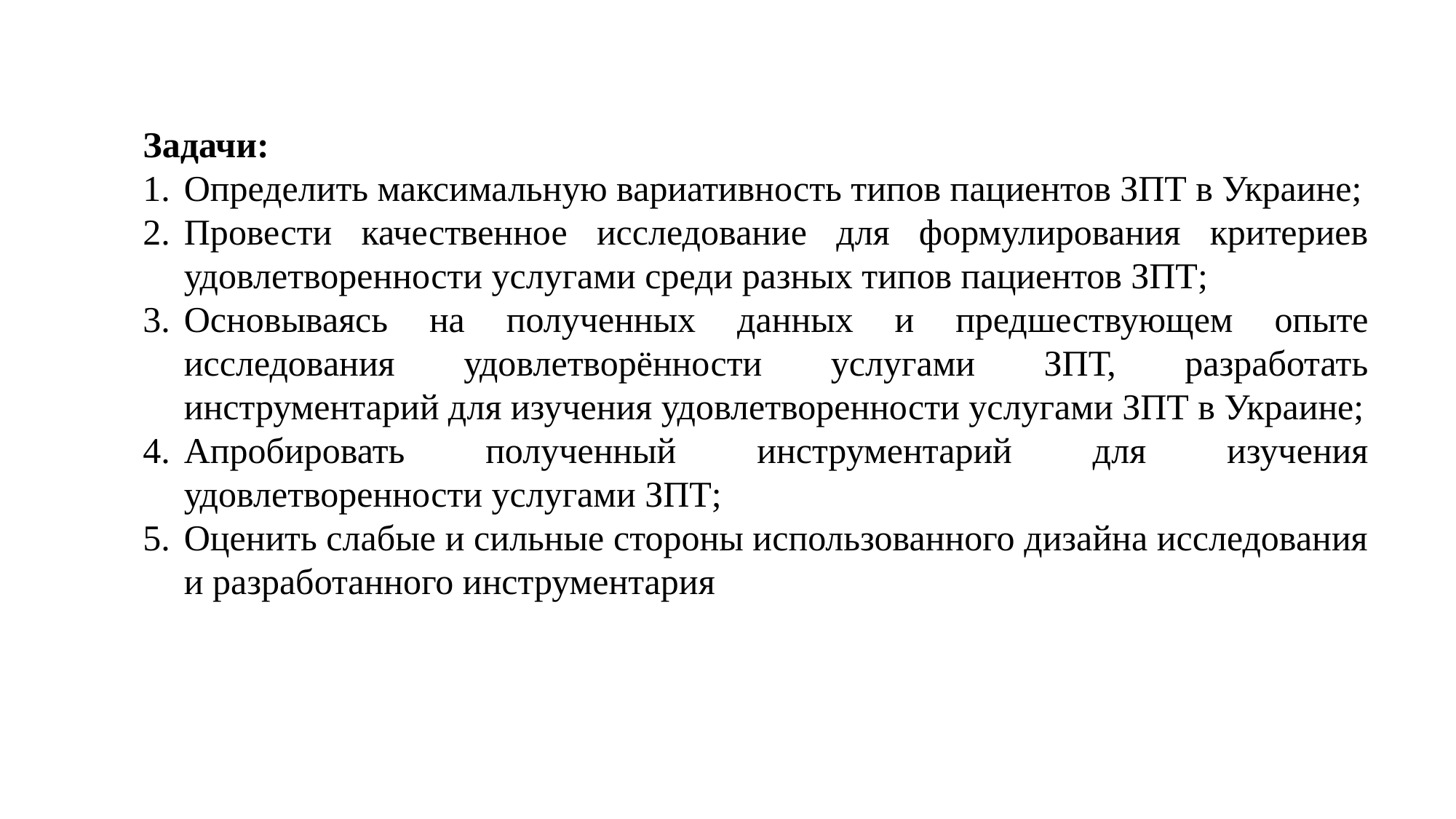

Задачи:
Определить максимальную вариативность типов пациентов ЗПТ в Украине;
Провести качественное исследование для формулирования критериев удовлетворенности услугами среди разных типов пациентов ЗПТ;
Основываясь на полученных данных и предшествующем опыте исследования удовлетворённости услугами ЗПТ, разработать инструментарий для изучения удовлетворенности услугами ЗПТ в Украине;
Апробировать полученный инструментарий для изучения удовлетворенности услугами ЗПТ;
Оценить слабые и сильные стороны использованного дизайна исследования и разработанного инструментария